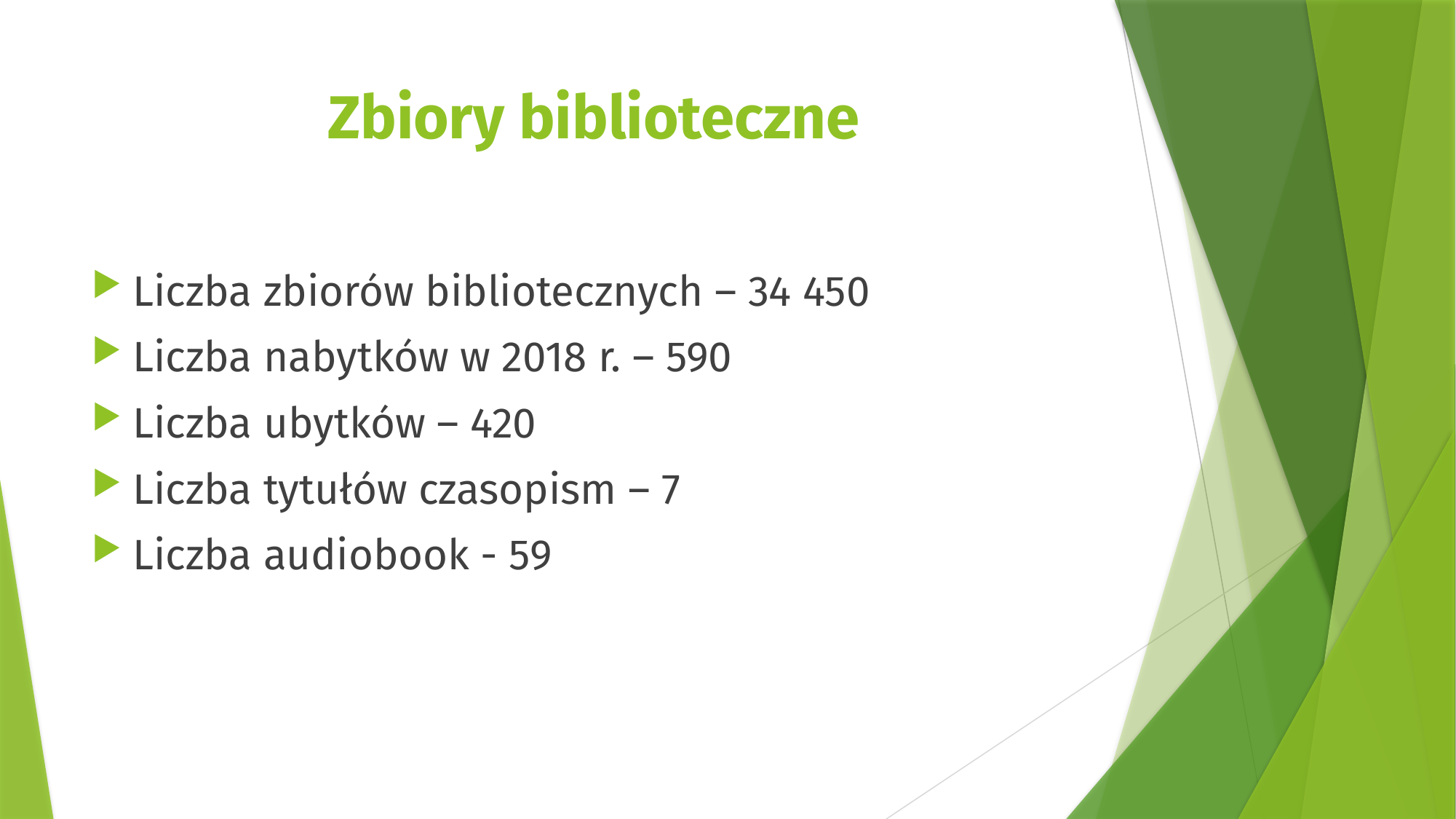

# Zbiory biblioteczne
Liczba zbiorów bibliotecznych – 34 450
Liczba nabytków w 2018 r. – 590
Liczba ubytków – 420
Liczba tytułów czasopism – 7
Liczba audiobook - 59